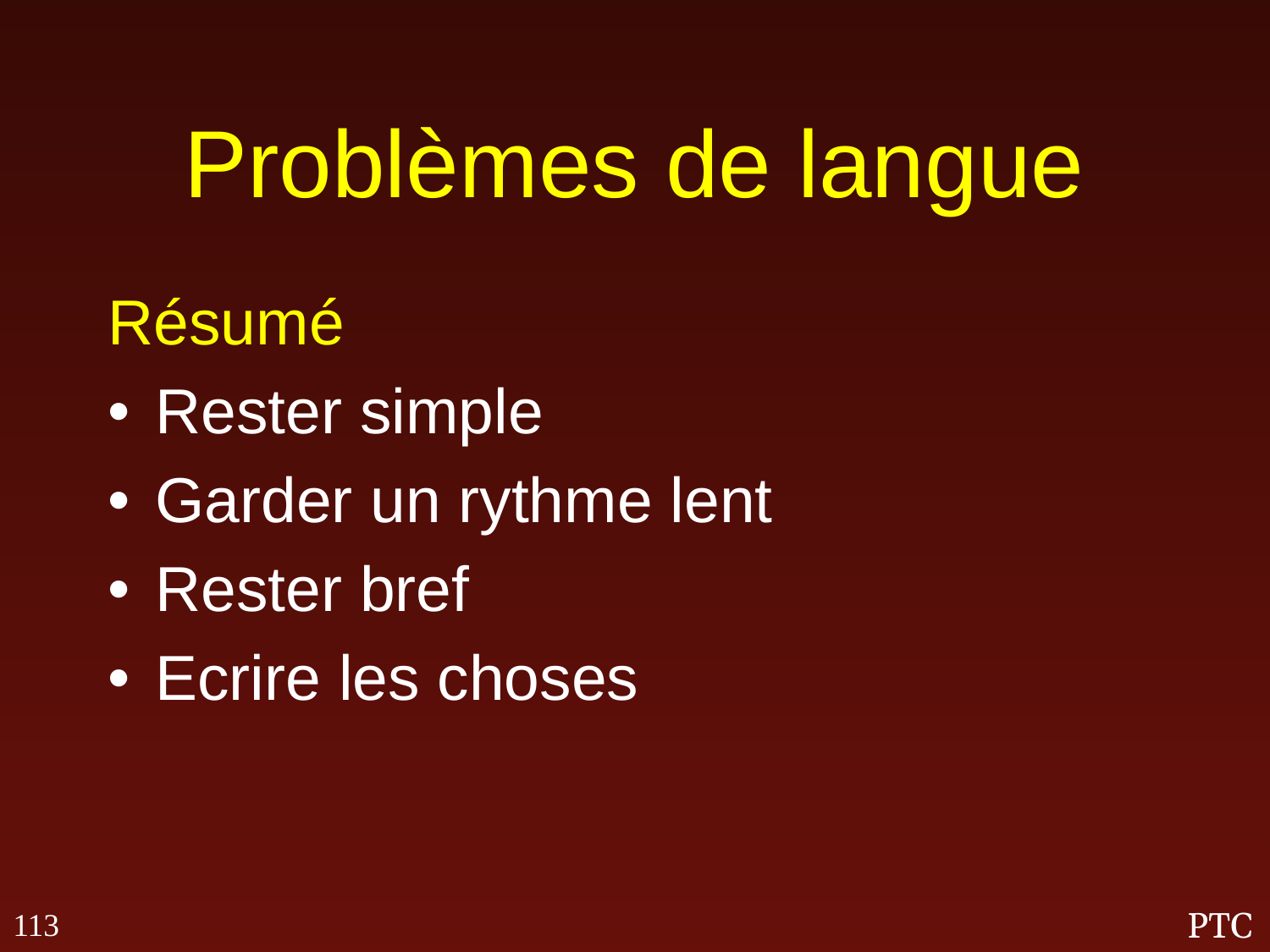

# Problèmes de langue
Résumé
Rester simple
Garder un rythme lent
Rester bref
Ecrire les choses
113